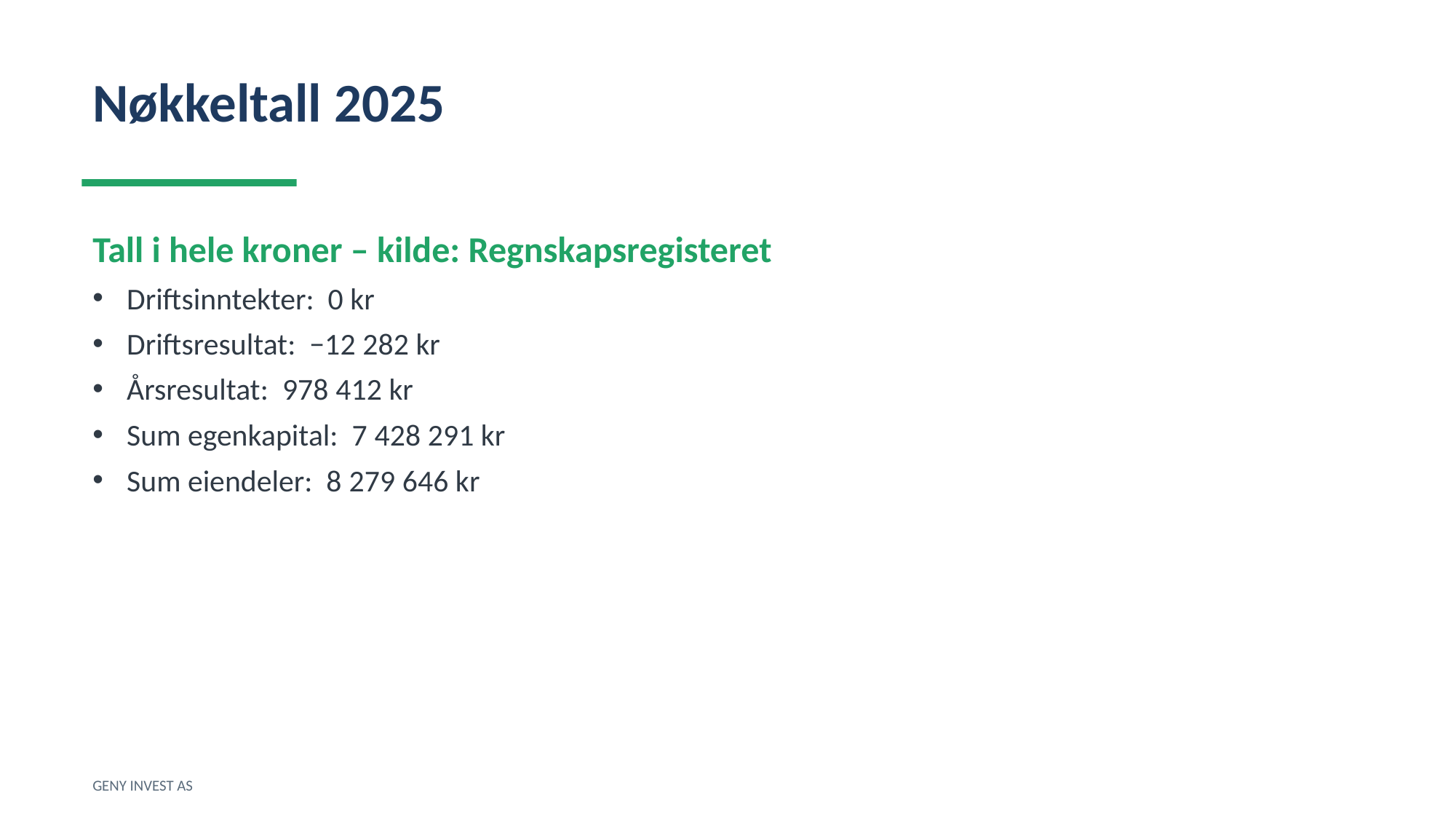

Nøkkeltall 2025

Tall i hele kroner – kilde: Regnskapsregisteret
Driftsinntekter:  0 kr
Driftsresultat:  −12 282 kr
Årsresultat:  978 412 kr
Sum egenkapital:  7 428 291 kr
Sum eiendeler:  8 279 646 kr
GENY INVEST AS